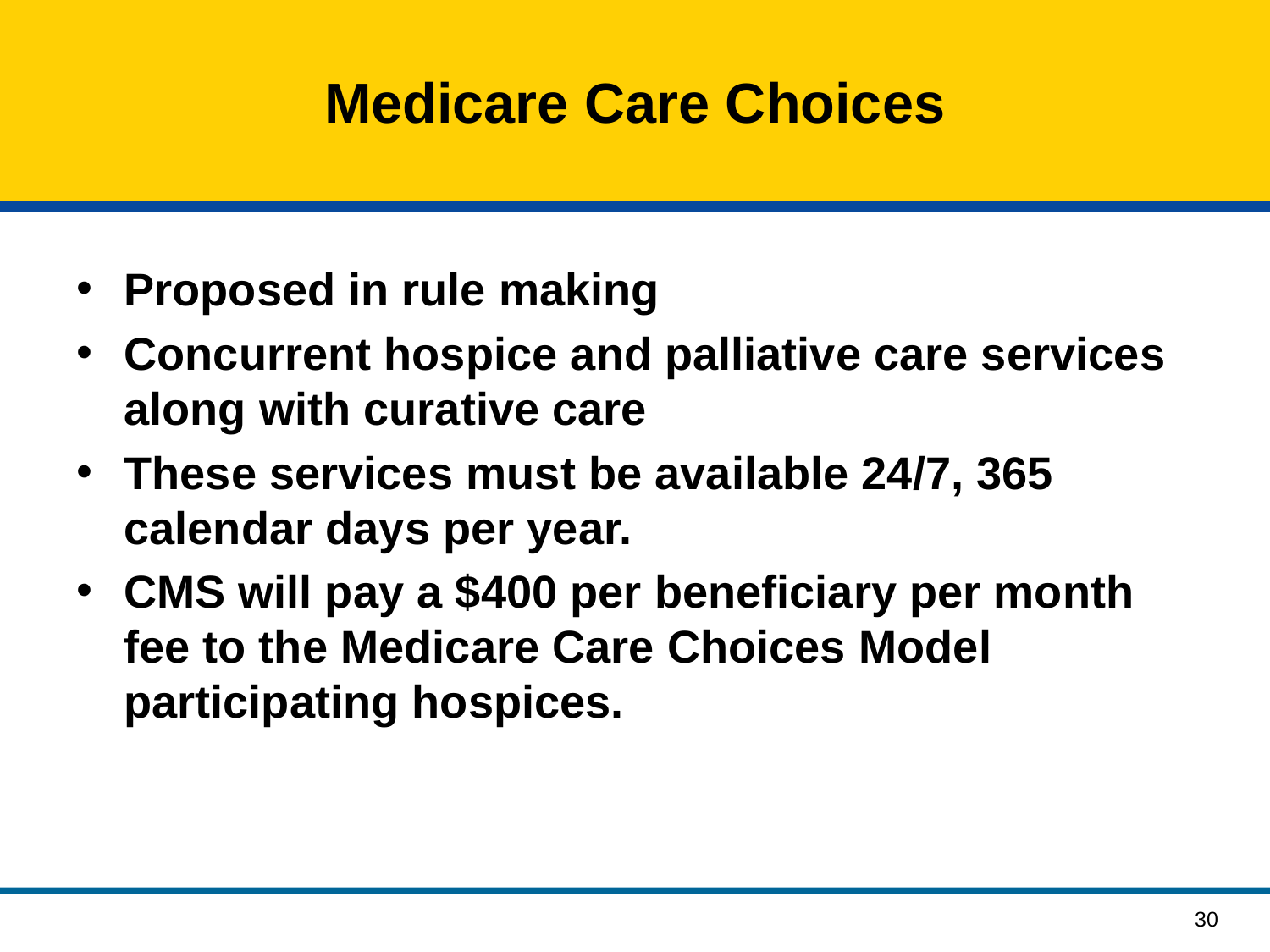

# Medicare Care Choices
Proposed in rule making
Concurrent hospice and palliative care services along with curative care
These services must be available 24/7, 365 calendar days per year.
CMS will pay a $400 per beneficiary per month fee to the Medicare Care Choices Model participating hospices.